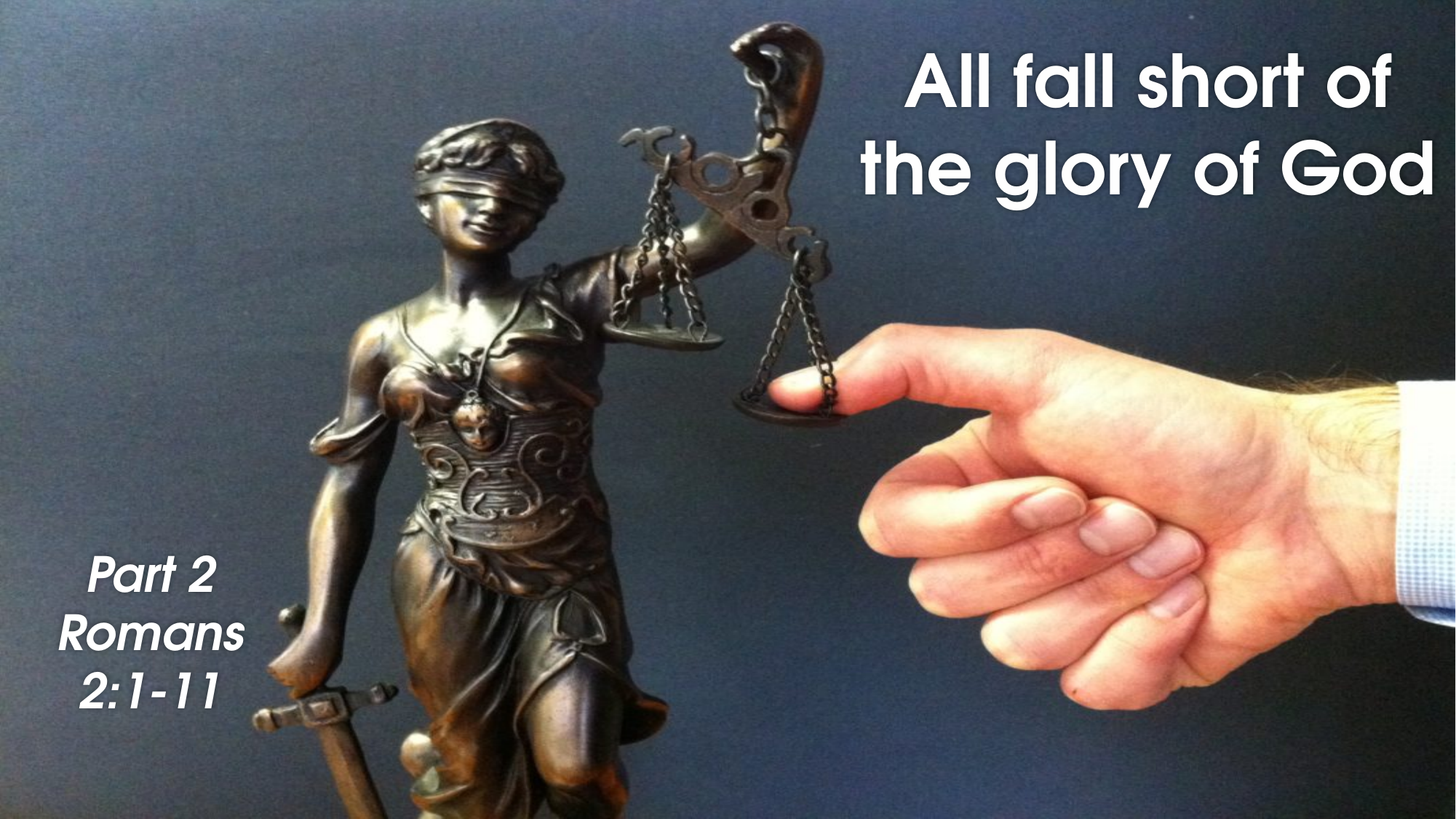

# All fall short of the glory of God
Part 2 Romans 2:1-11